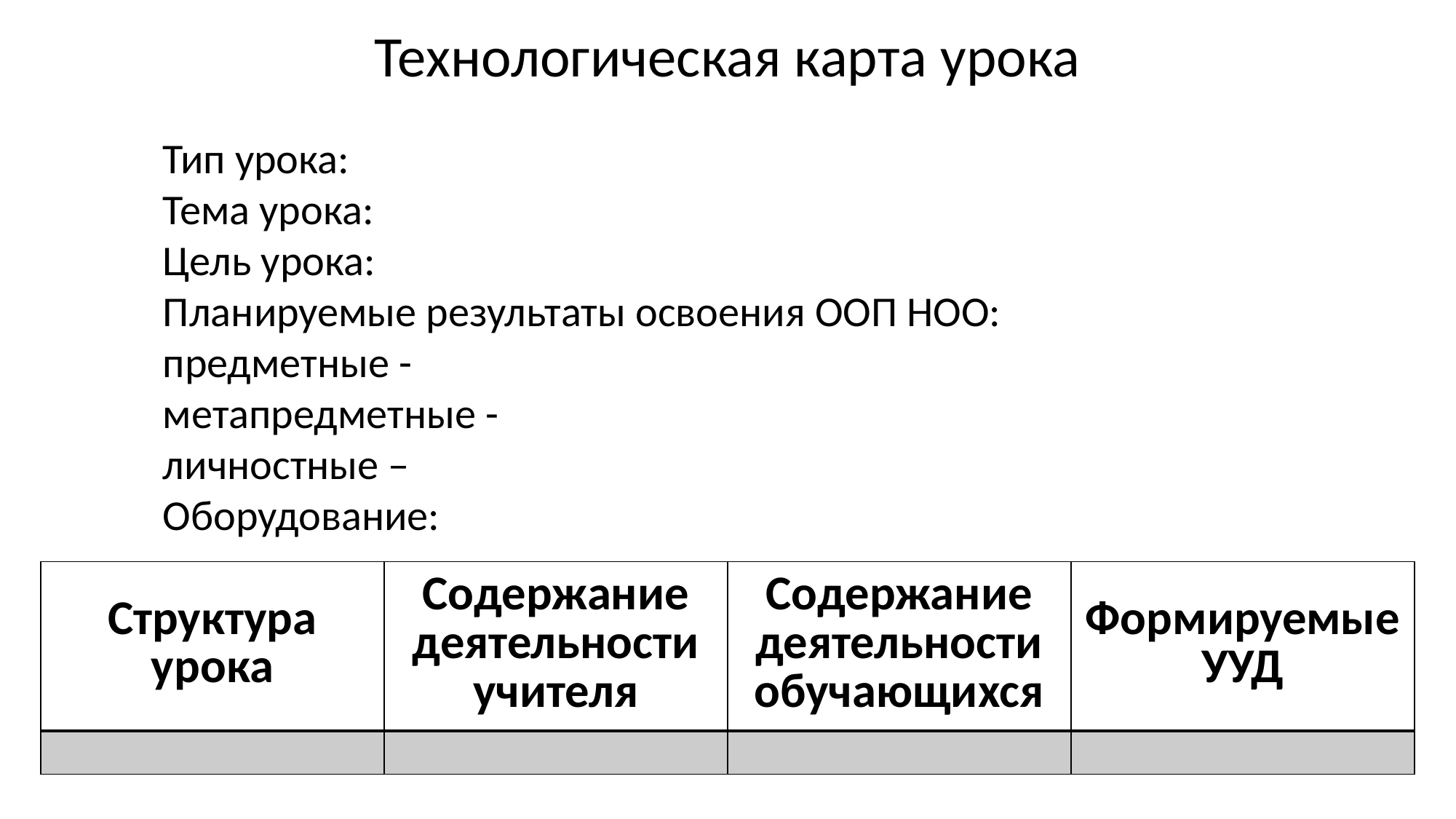

# Технологическая карта урока
Тип урока:
Тема урока:
Цель урока:
Планируемые результаты освоения ООП НОО:
предметные -
метапредметные -
личностные –
Оборудование:
| Структура урока | Содержание деятельности учителя | Содержание деятельности обучающихся | Формируемые УУД |
| --- | --- | --- | --- |
|  |  |  |  |